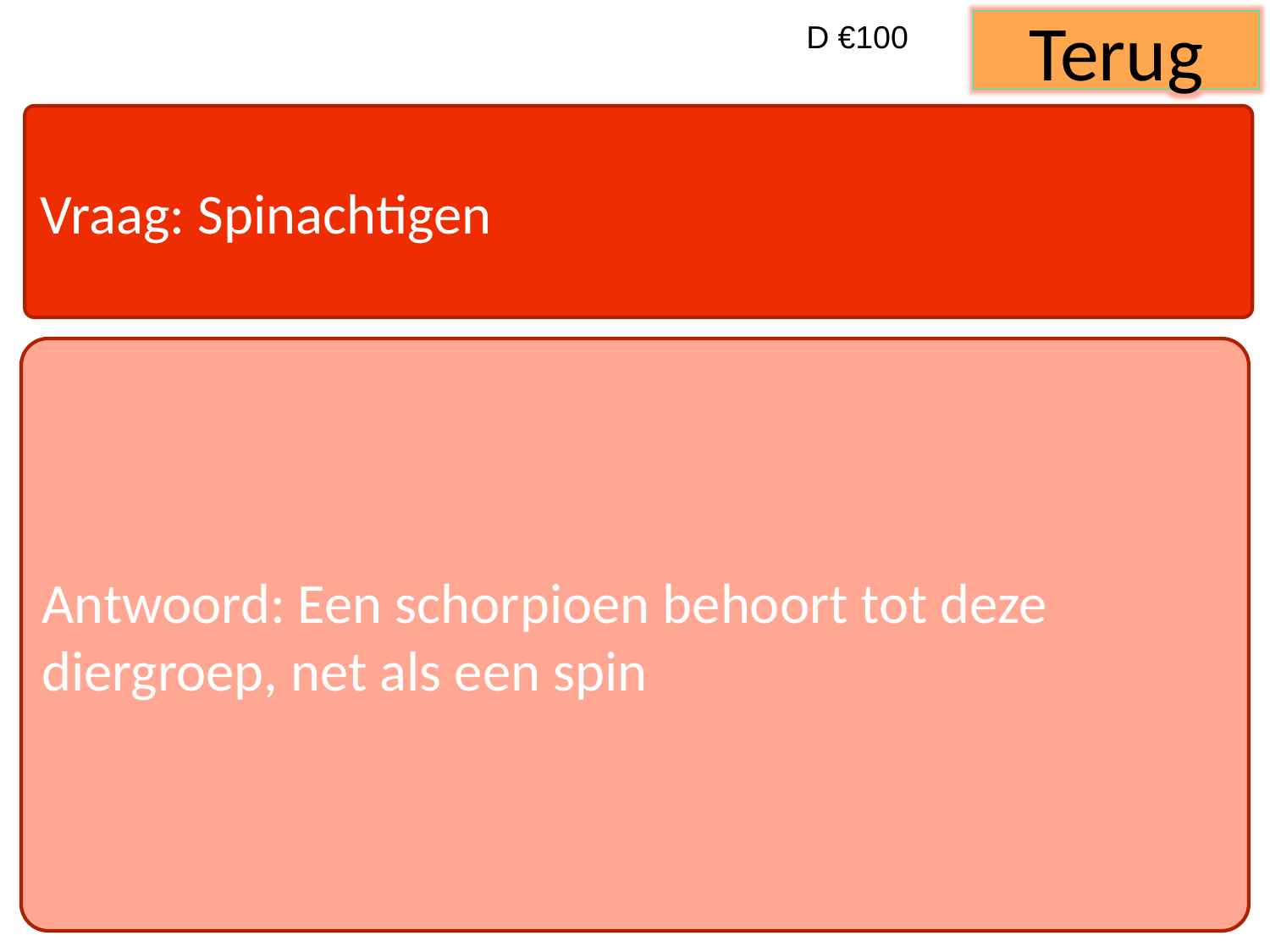

D €100
Terug
Vraag: Spinachtigen
Antwoord: Een schorpioen behoort tot deze diergroep, net als een spin